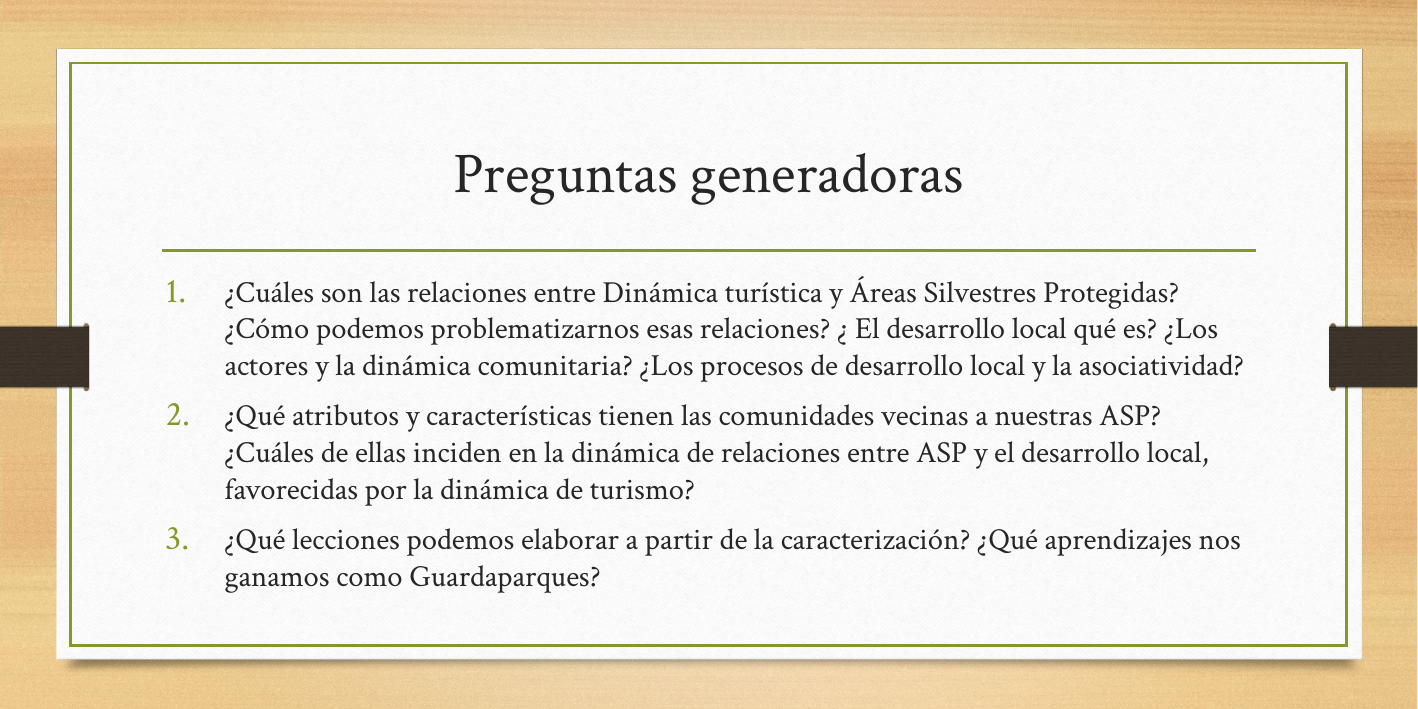

# Preguntas generadoras
¿Cuáles son las relaciones entre Dinámica turística y Áreas Silvestres Protegidas? ¿Cómo podemos problematizarnos esas relaciones? ¿ El desarrollo local qué es? ¿Los actores y la dinámica comunitaria? ¿Los procesos de desarrollo local y la asociatividad?
¿Qué atributos y características tienen las comunidades vecinas a nuestras ASP? ¿Cuáles de ellas inciden en la dinámica de relaciones entre ASP y el desarrollo local, favorecidas por la dinámica de turismo?
¿Qué lecciones podemos elaborar a partir de la caracterización? ¿Qué aprendizajes nos ganamos como Guardaparques?